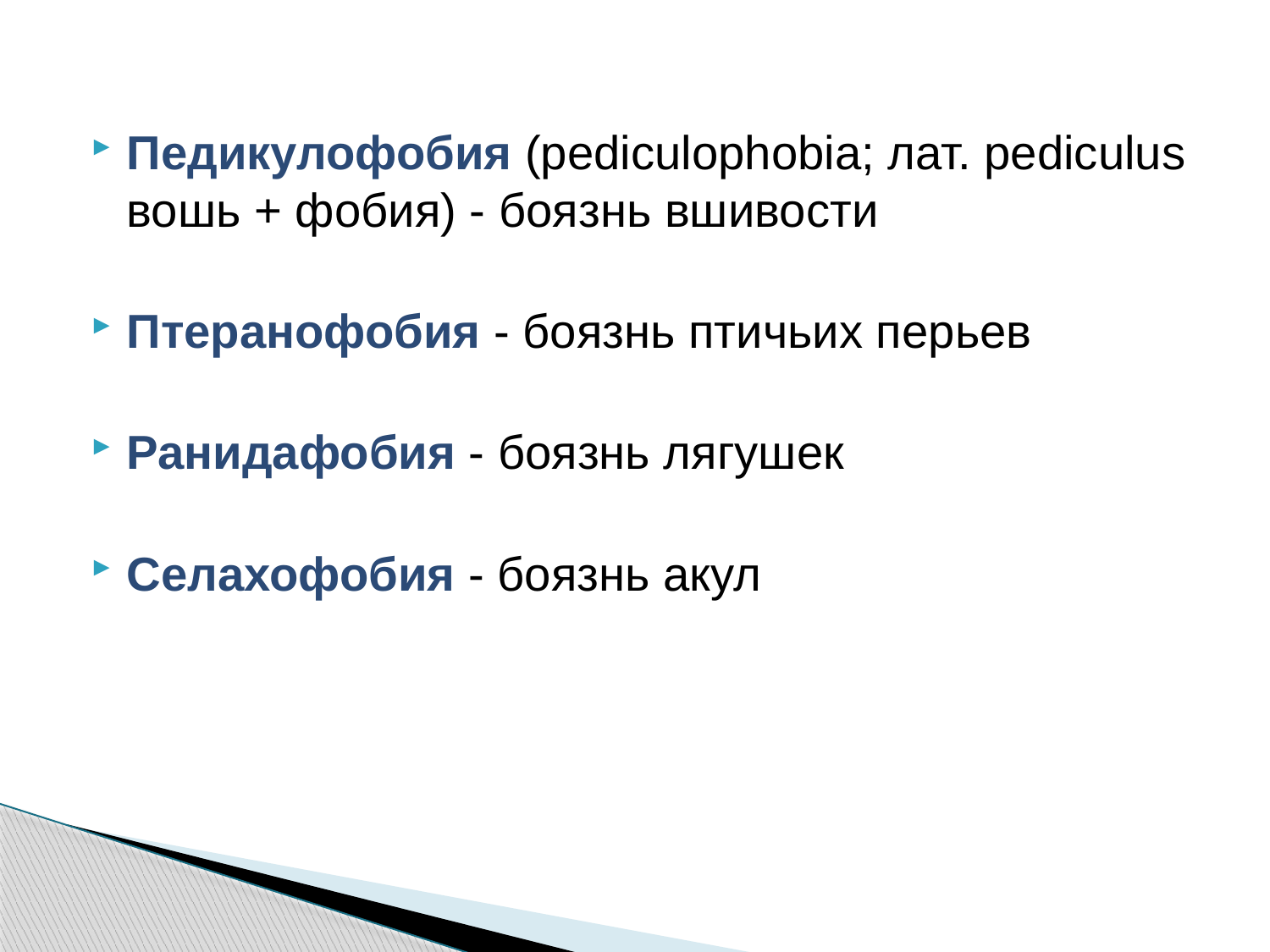

Педикулофобия (pediculophobia; лат. pediculus вошь + фобия) - боязнь вшивости
Птеранофобия - боязнь птичьих перьев
Ранидафобия - боязнь лягушек
Селахофобия - боязнь акул